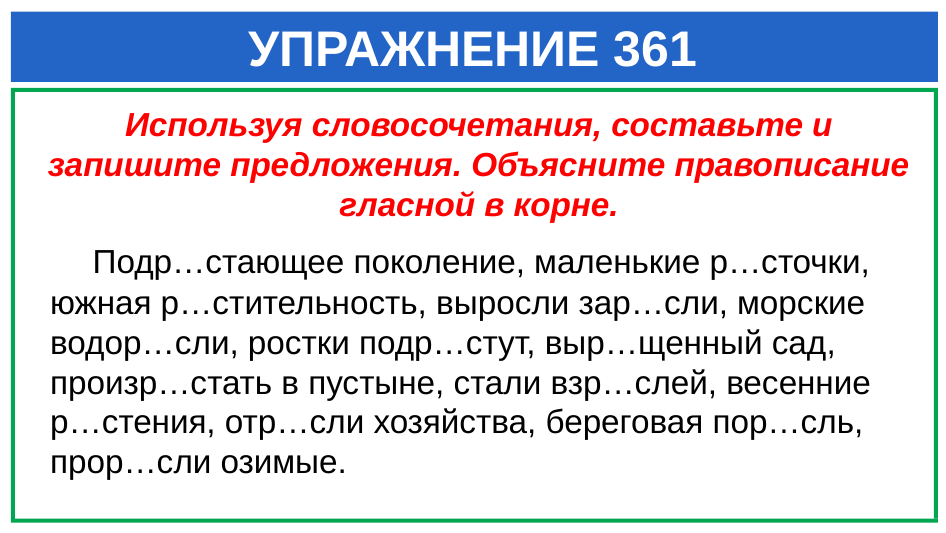

# УПРАЖНЕНИЕ 361
Используя словосочетания, составьте и запишите предложения. Объясните правописание гласной в корне.
     Подр…стающее поколение, маленькие р…сточки, южная р…стительность, выросли зар…сли, морские водор…сли, ростки подр…стут, выр…щенный сад, произр…стать в пустыне, стали взр…слей, весенние р…стения, отр…сли хозяйства, береговая пор…сль, прор…сли озимые.